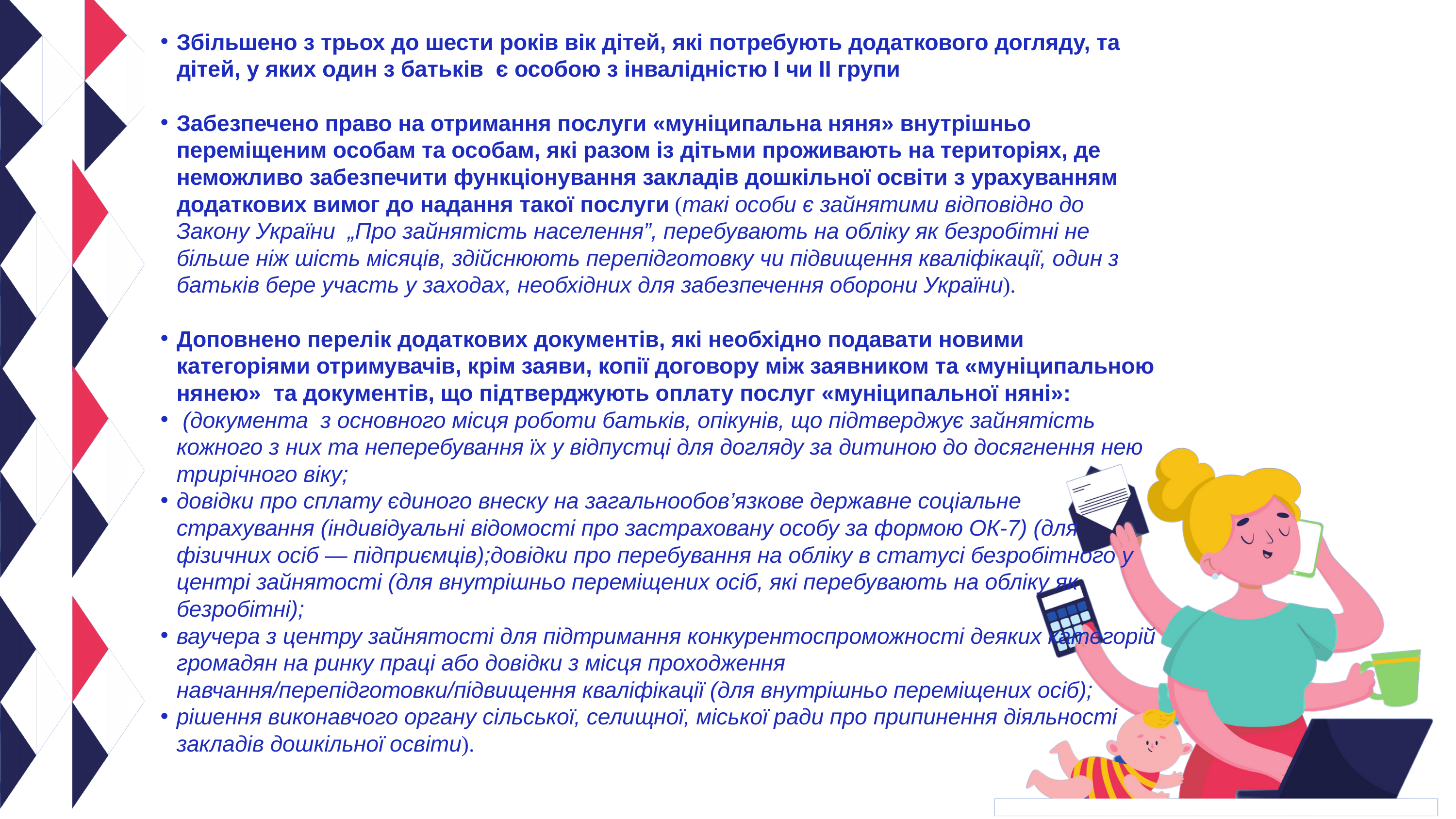

Збільшено з трьох до шести років вік дітей, які потребують додаткового догляду, та дітей, у яких один з батьків  є особою з інвалідністю I чи II групи

Забезпечено право на отримання послуги «муніципальна няня» внутрішньо переміщеним особам та особам, які разом із дітьми проживають на територіях, де неможливо забезпечити функціонування закладів дошкільної освіти з урахуванням додаткових вимог до надання такої послуги (такі особи є зайнятими відповідно до Закону України  „Про зайнятість населення”, перебувають на обліку як безробітні не більше ніж шість місяців, здійснюють перепідготовку чи підвищення кваліфікації, один з батьків бере участь у заходах, необхідних для забезпечення оборони України).

Доповнено перелік додаткових документів, які необхідно подавати новими категоріями отримувачів, крім заяви, копії договору між заявником та «муніципальною нянею»  та документів, що підтверджують оплату послуг «муніципальної няні»:
 (документа  з основного місця роботи батьків, опікунів, що підтверджує зайнятість кожного з них та неперебування їх у відпустці для догляду за дитиною до досягнення нею трирічного віку;
довідки про сплату єдиного внеску на загальнообов’язкове державне соціальне страхування (індивідуальні відомості про застраховану особу за формою ОК-7) (для фізичних осіб — підприємців);довідки про перебування на обліку в статусі безробітного у центрі зайнятості (для внутрішньо переміщених осіб, які перебувають на обліку як безробітні);
ваучера з центру зайнятості для підтримання конкурентоспроможності деяких категорій громадян на ринку праці або довідки з місця проходження навчання/перепідготовки/підвищення кваліфікації (для внутрішньо переміщених осіб);
рішення виконавчого органу сільської, селищної, міської ради про припинення діяльності закладів дошкільної освіти).